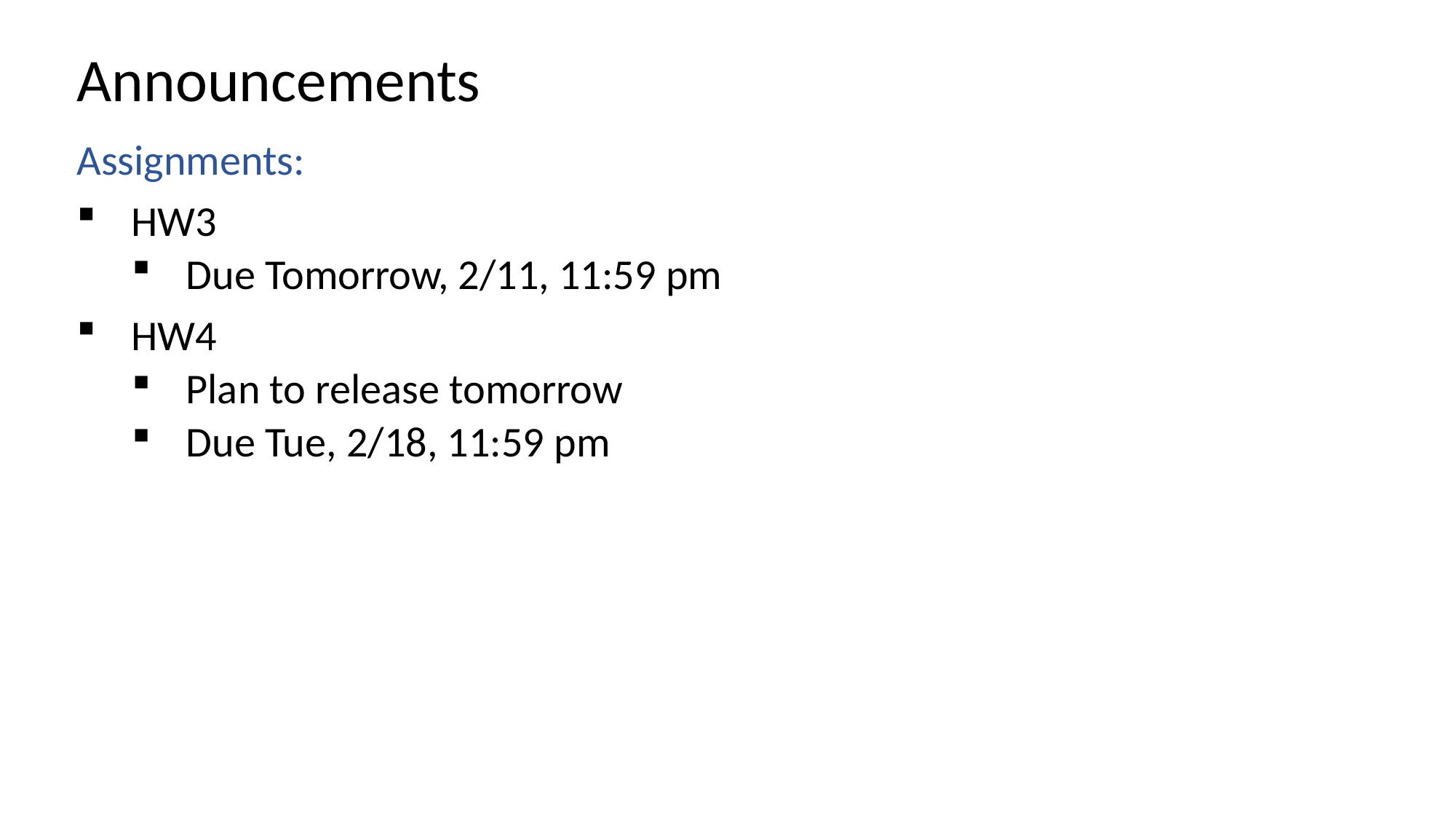

# Announcements
Assignments:
HW3
Due Tomorrow, 2/11, 11:59 pm
HW4
Plan to release tomorrow
Due Tue, 2/18, 11:59 pm